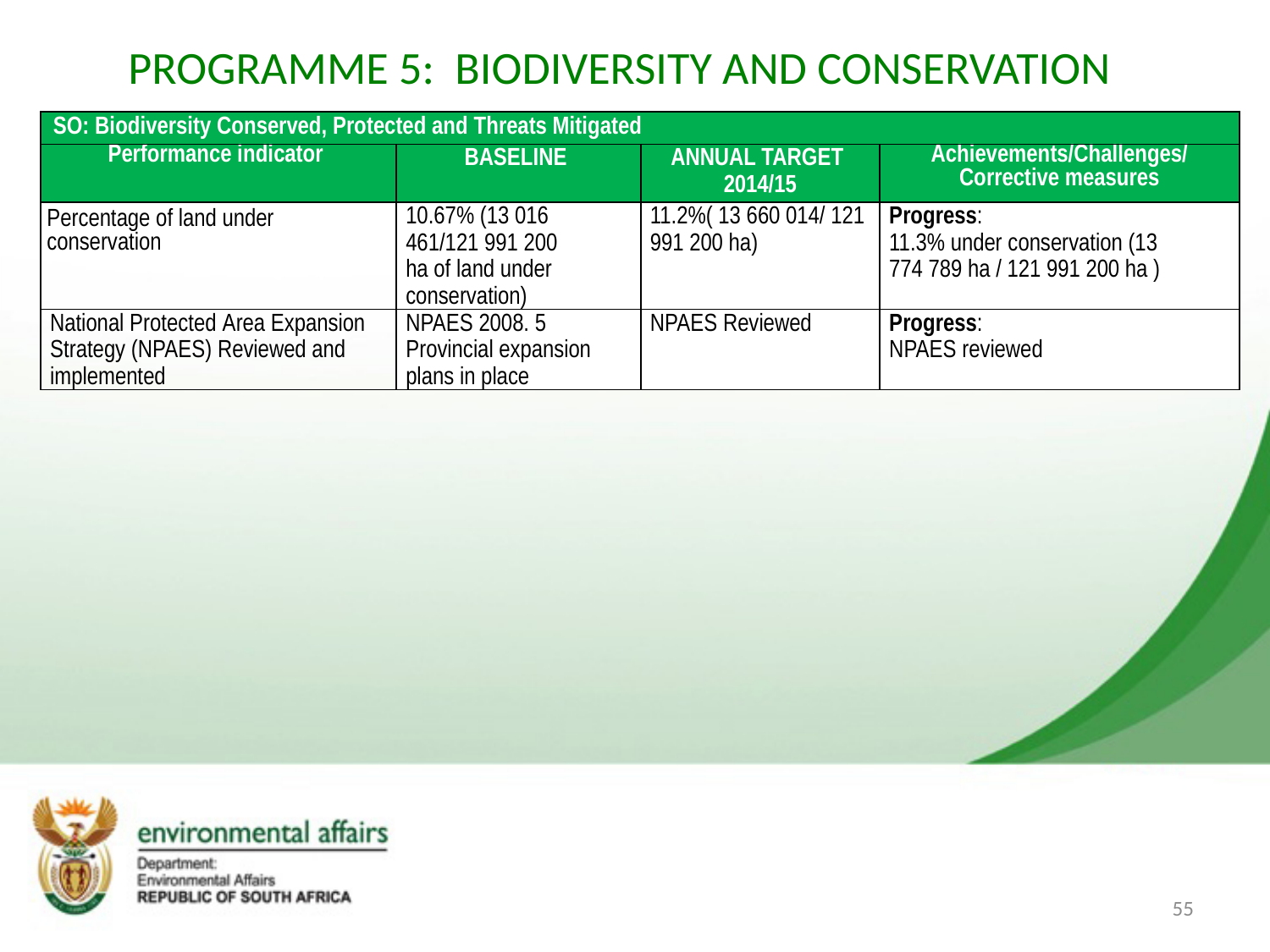

# PROGRAMME 5:  BIODIVERSITY AND CONSERVATION
| SO: Biodiversity Conserved, Protected and Threats Mitigated |  |  |  |
| --- | --- | --- | --- |
| Performance indicator | BASELINE | ANNUAL TARGET 2014/15 | Achievements/Challenges/Corrective measures |
| Percentage of land under conservation | 10.67% (13 016 461/121 991 200 ha of land under conservation) | 11.2%( 13 660 014/ 121 991 200 ha) | Progress: 11.3% under conservation (13 774 789 ha / 121 991 200 ha ) |
| National Protected Area Expansion Strategy (NPAES) Reviewed and implemented | NPAES 2008. 5 Provincial expansion plans in place | NPAES Reviewed | Progress: NPAES reviewed |
55